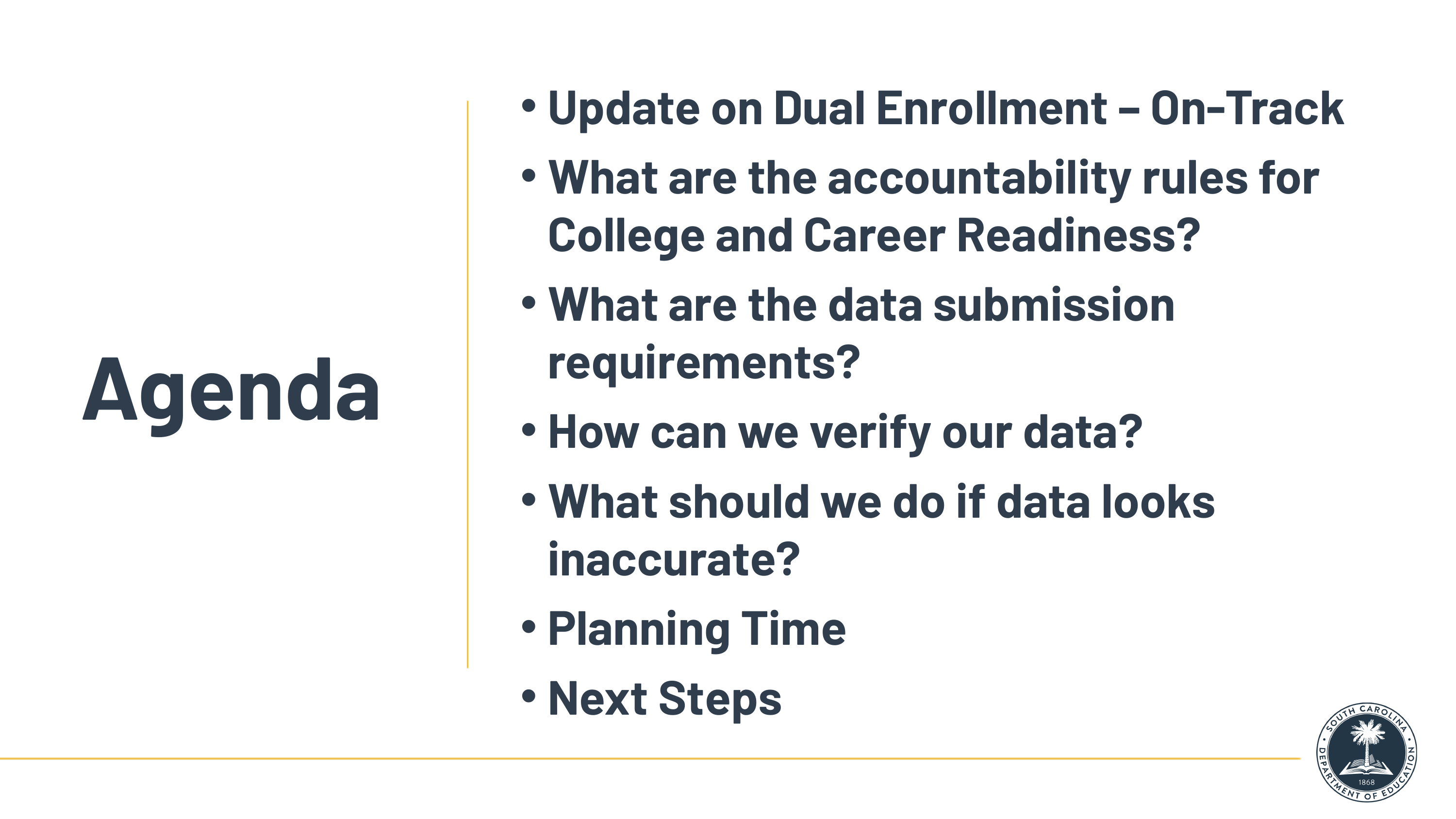

Update on Dual Enrollment – On-Track
What are the accountability rules for College and Career Readiness?
What are the data submission requirements?
How can we verify our data?
What should we do if data looks inaccurate?
Planning Time
Next Steps
# Agenda